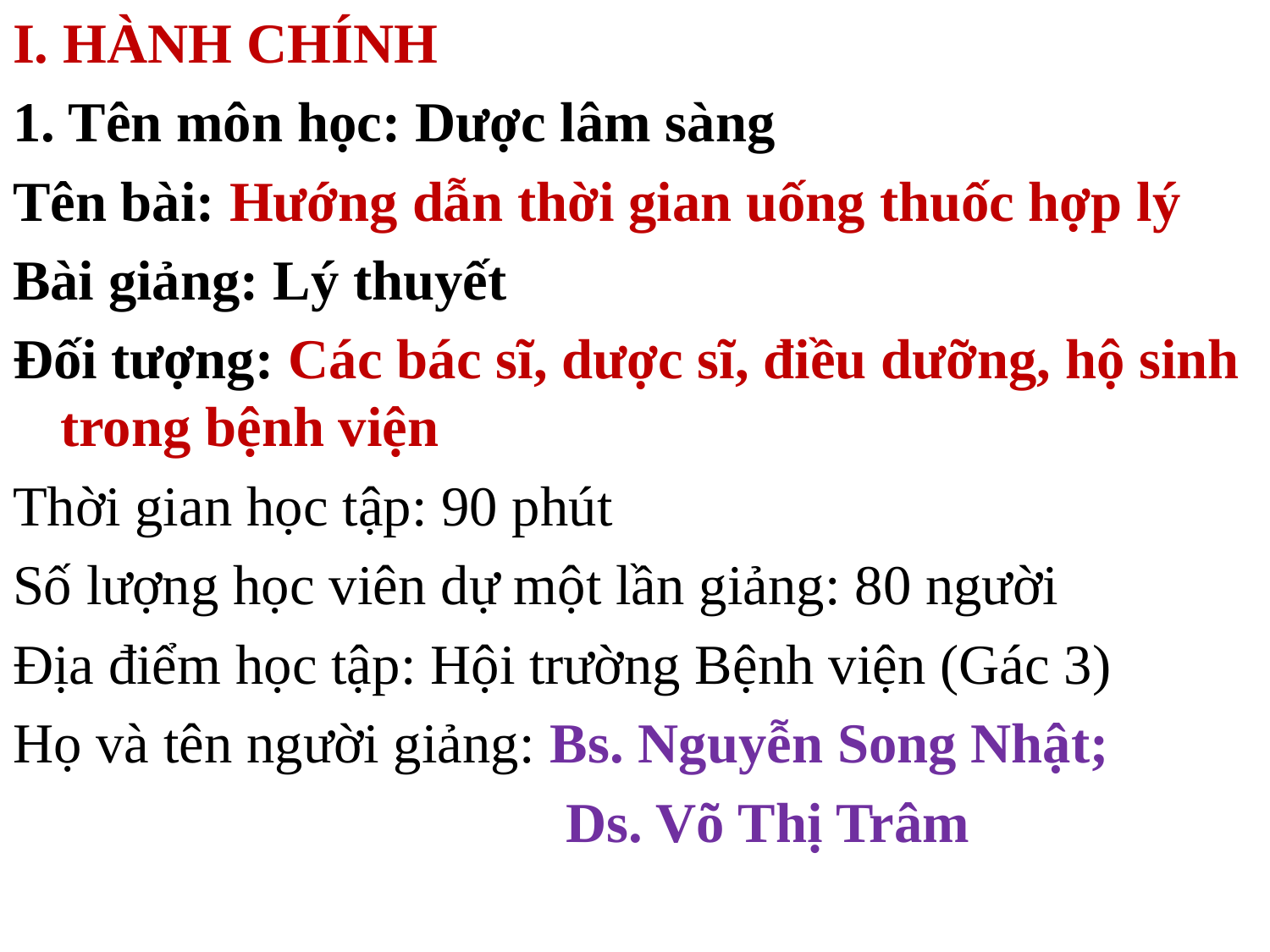

I. HÀNH CHÍNH
1. Tên môn học: Dược lâm sàng
Tên bài: Hướng dẫn thời gian uống thuốc hợp lý
Bài giảng: Lý thuyết
Đối tượng: Các bác sĩ, dược sĩ, điều dưỡng, hộ sinh trong bệnh viện
Thời gian học tập: 90 phút
Số lượng học viên dự một lần giảng: 80 người
Địa điểm học tập: Hội trường Bệnh viện (Gác 3)
Họ và tên người giảng: Bs. Nguyễn Song Nhật;
                                       Ds. Võ Thị Trâm